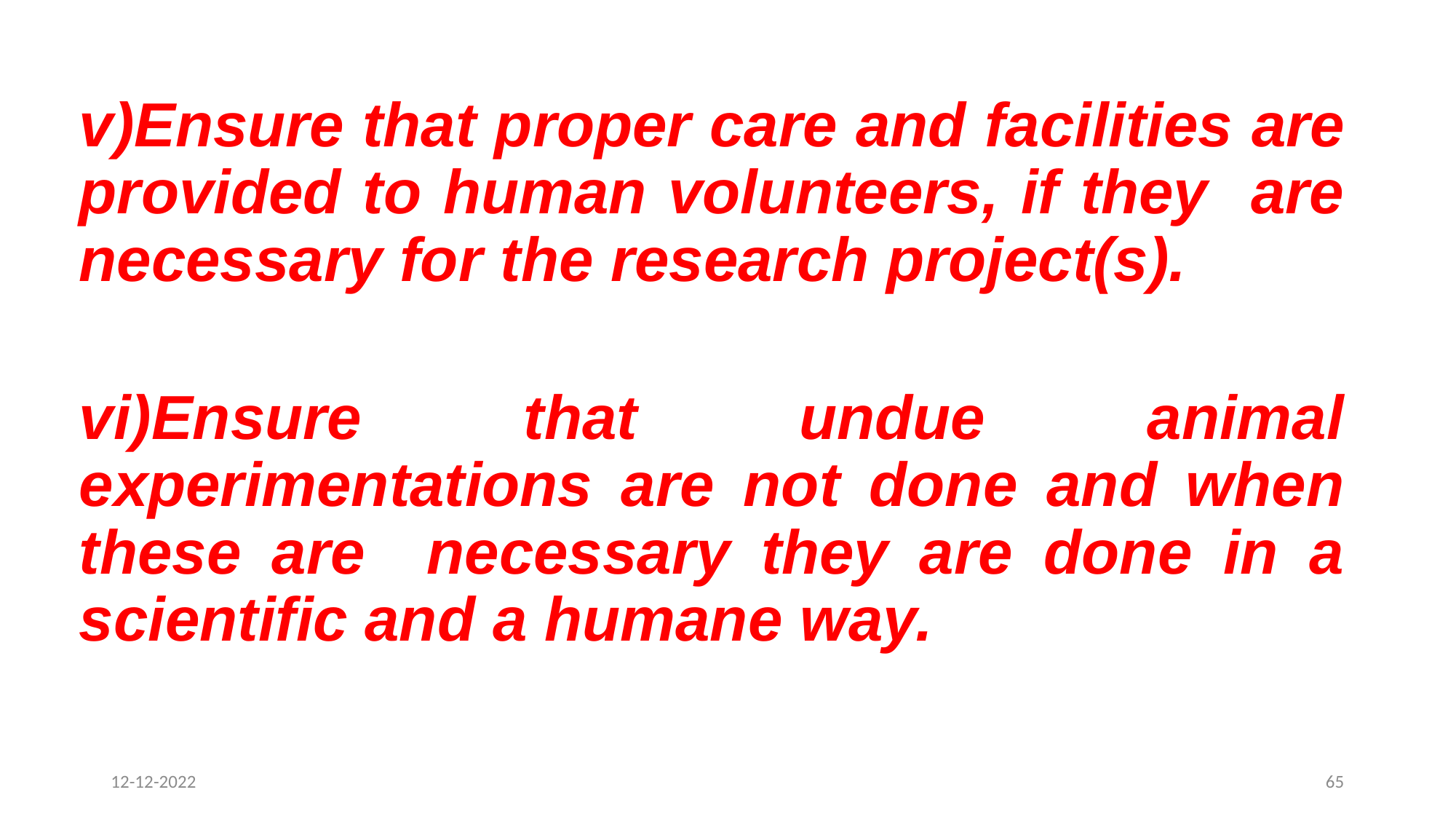

v)Ensure that proper care and facilities are provided to human volunteers, if they  are necessary for the research project(s).

vi)Ensure that undue animal experimentations are not done and when these are  necessary they are done in a scientific and a humane way.

12-12-2022
65